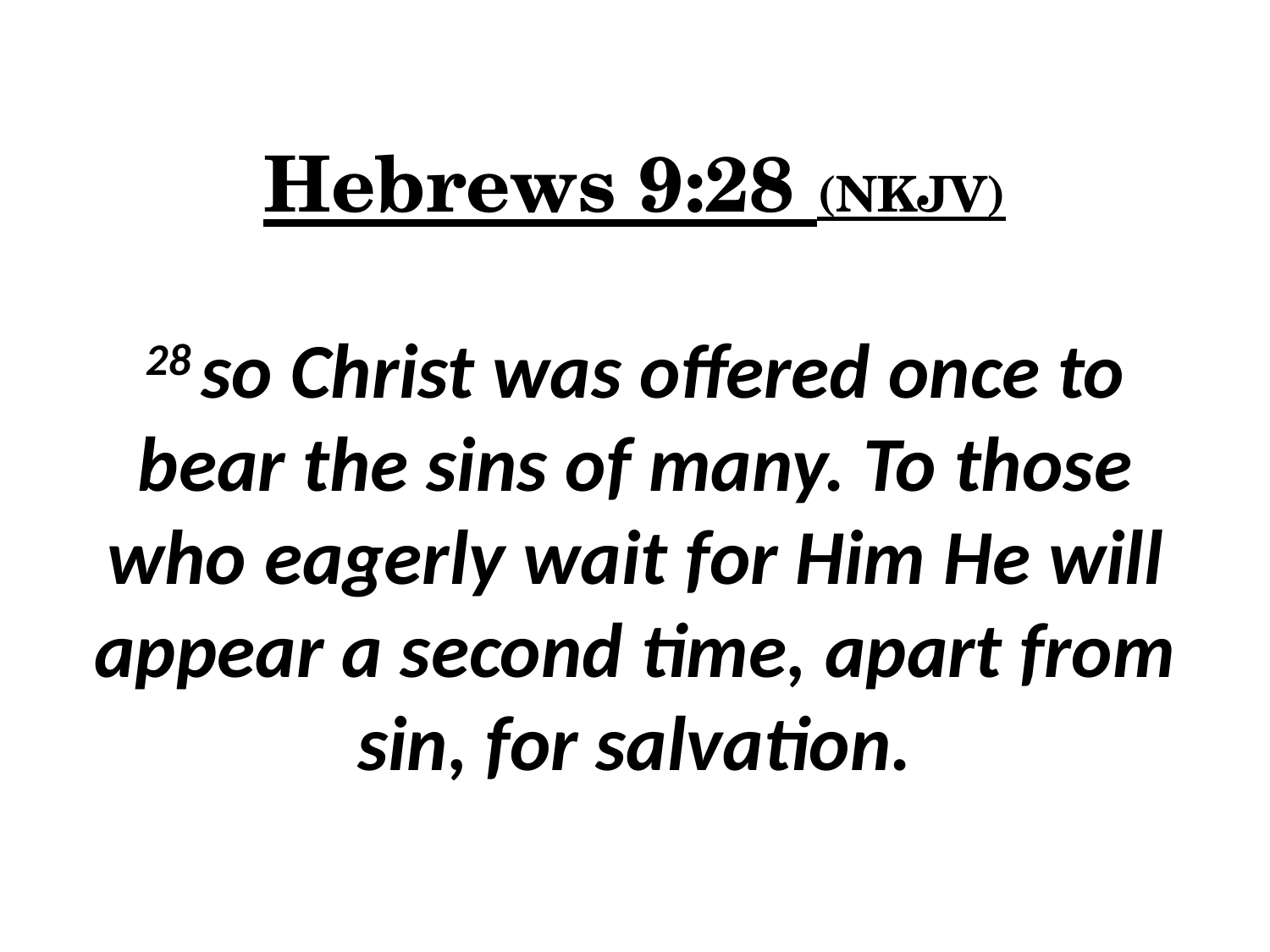

# Hebrews 9:28 (NKJV) 28 so Christ was offered once to bear the sins of many. To those who eagerly wait for Him He will appear a second time, apart from sin, for salvation.